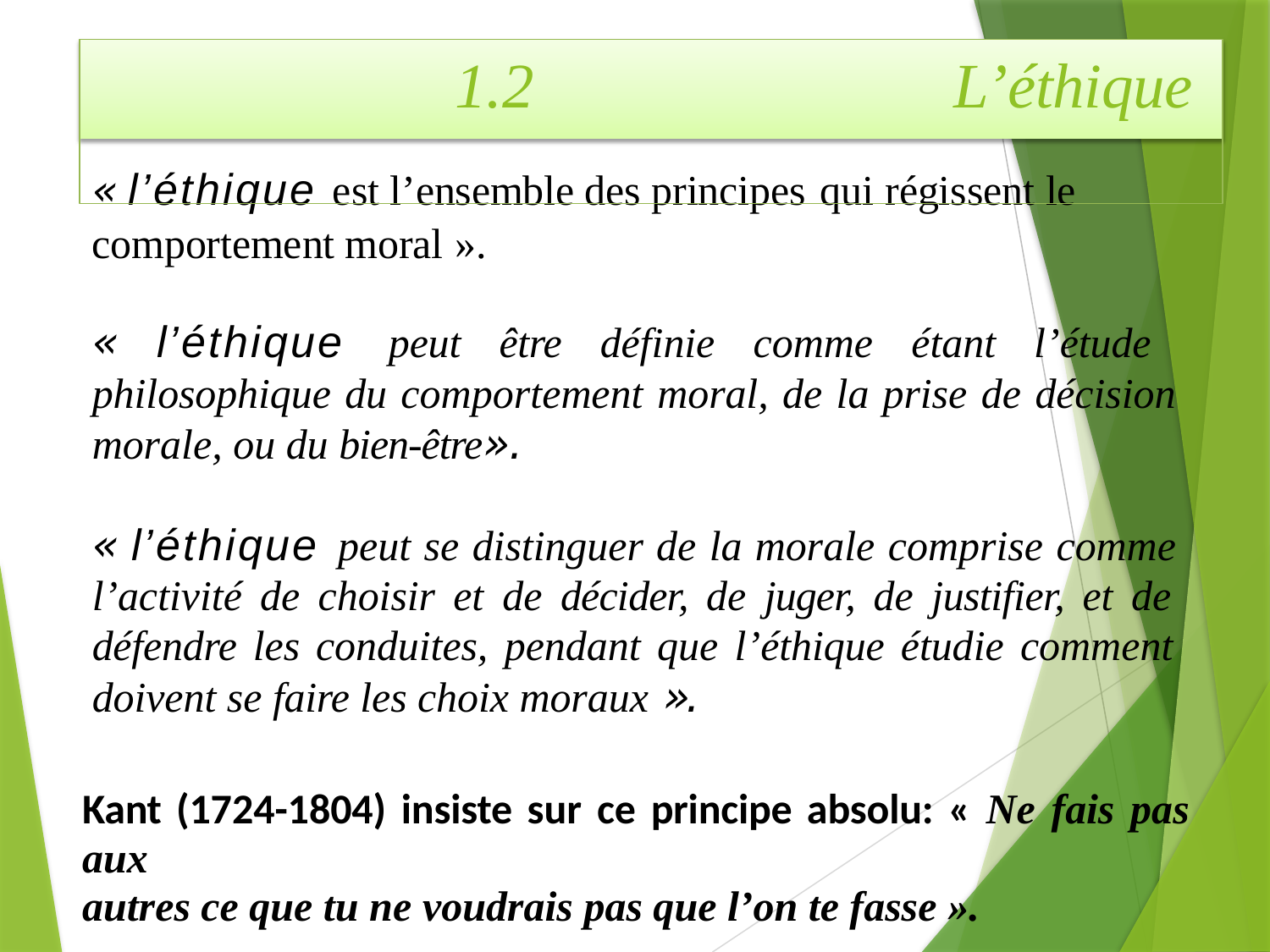

# 1.2	L’éthique
« l’éthique est l’ensemble des principes qui régissent le
comportement moral ».

« l’éthique peut être définie comme étant l’étude  philosophique du comportement moral, de la prise de décision  morale, ou du bien-être».
« l’éthique peut se distinguer de la morale comprise comme  l’activité de choisir et de décider, de juger, de justifier, et de  défendre les conduites, pendant que l’éthique étudie comment  doivent se faire les choix moraux ».

Kant (1724-1804) insiste sur ce principe absolu: « Ne fais pas aux
autres ce que tu ne voudrais pas que l’on te fasse ».